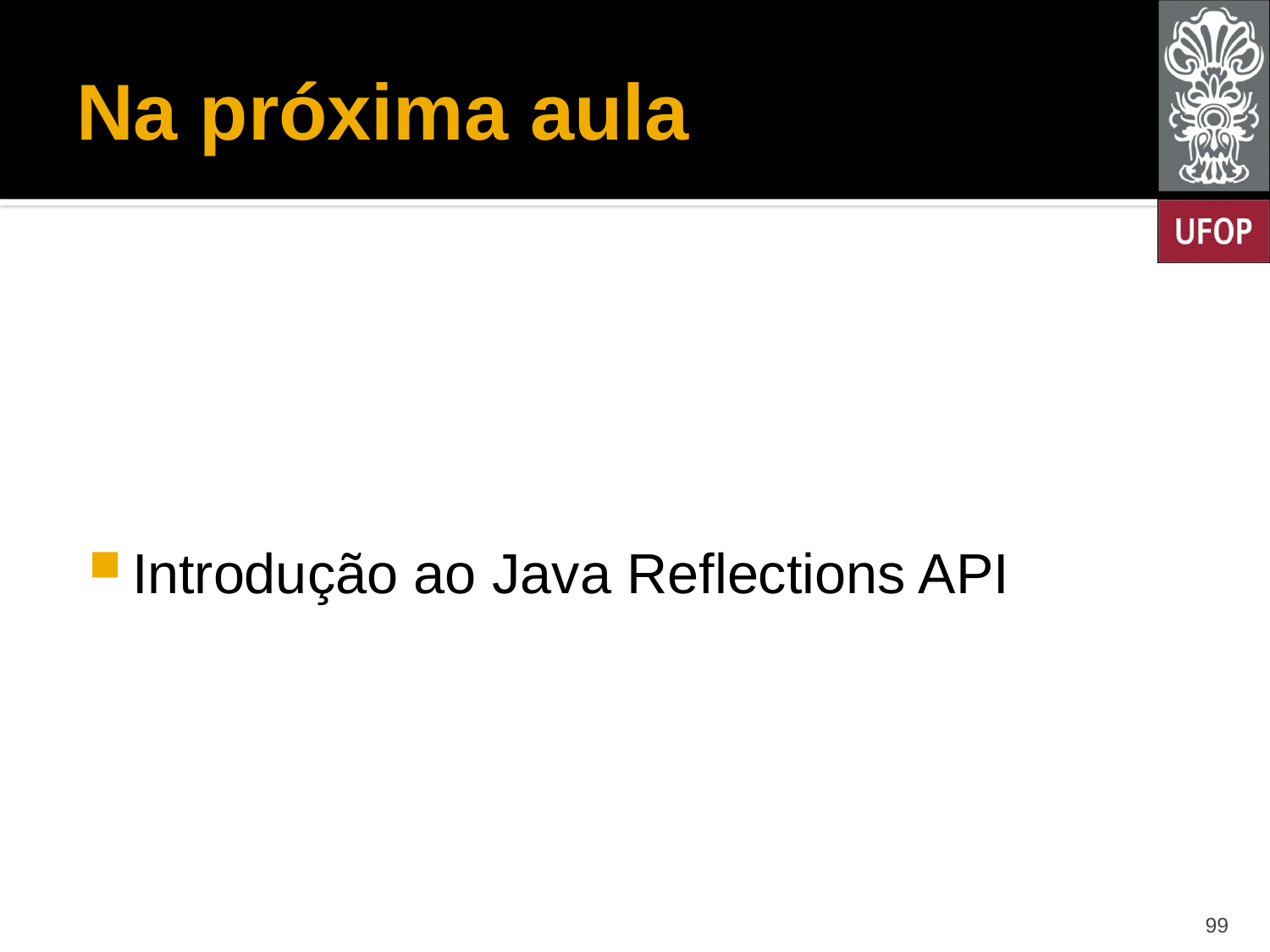

# Na próxima aula
Introdução ao Java Reflections API
99